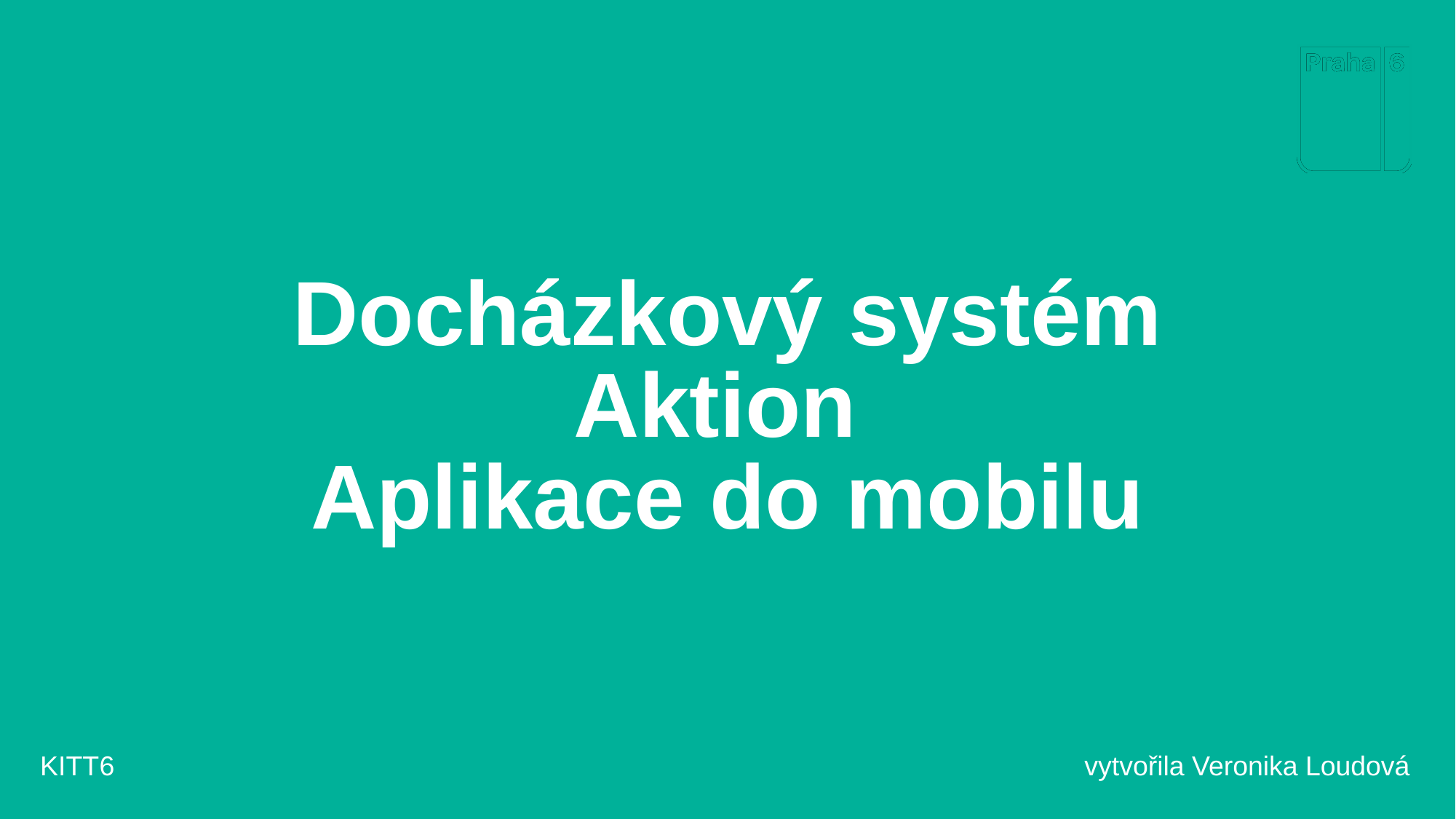

# Docházkový systém Aktion Aplikace do mobilu
KITT6
vytvořila Veronika Loudová